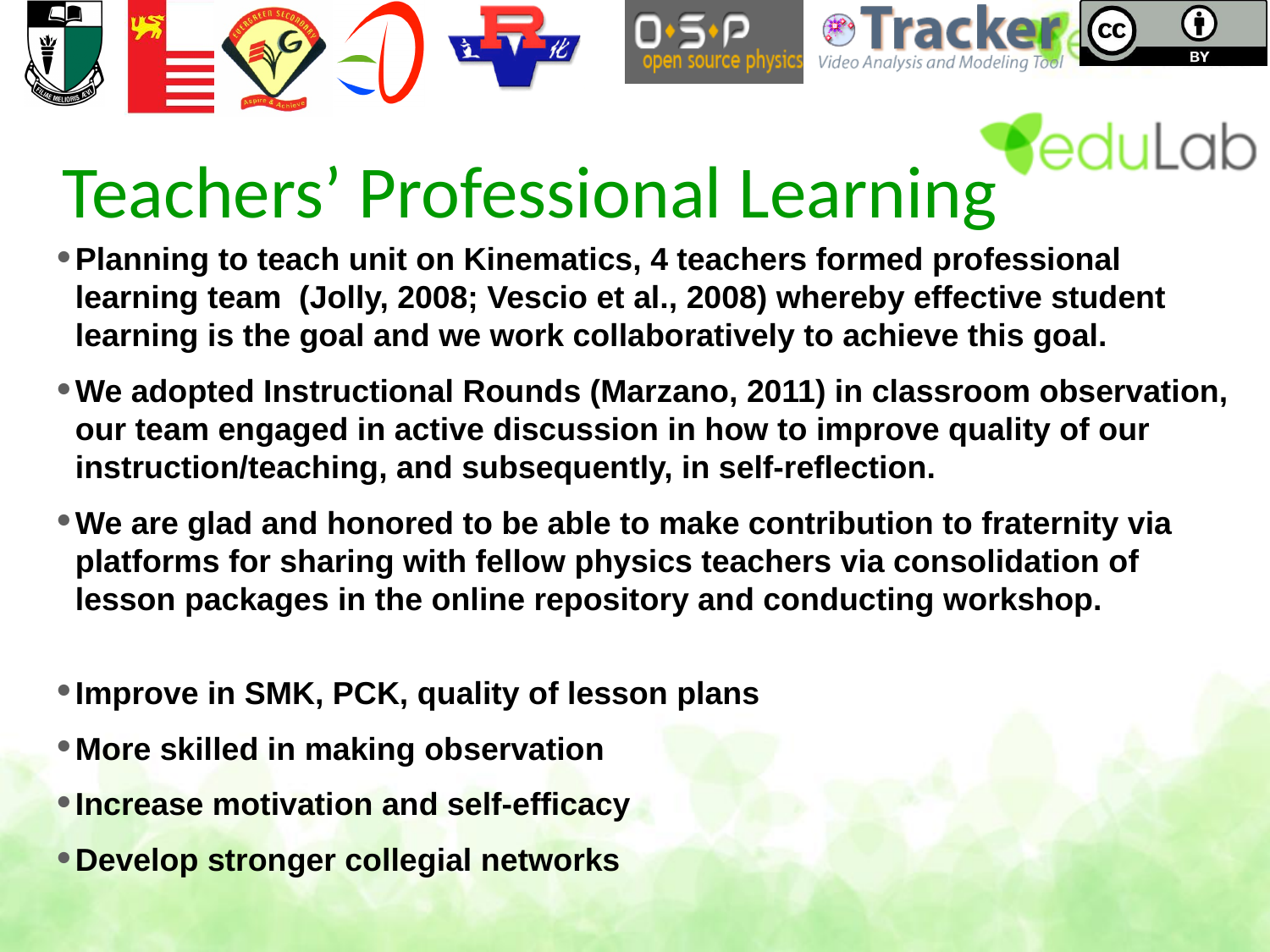

# Teachers’ Professional Learning
Planning to teach unit on Kinematics, 4 teachers formed professional learning team  (Jolly, 2008; Vescio et al., 2008) whereby effective student learning is the goal and we work collaboratively to achieve this goal.
We adopted Instructional Rounds (Marzano, 2011) in classroom observation, our team engaged in active discussion in how to improve quality of our instruction/teaching, and subsequently, in self-reflection.
We are glad and honored to be able to make contribution to fraternity via platforms for sharing with fellow physics teachers via consolidation of lesson packages in the online repository and conducting workshop.

Improve in SMK, PCK, quality of lesson plans
More skilled in making observation
Increase motivation and self-efficacy
Develop stronger collegial networks